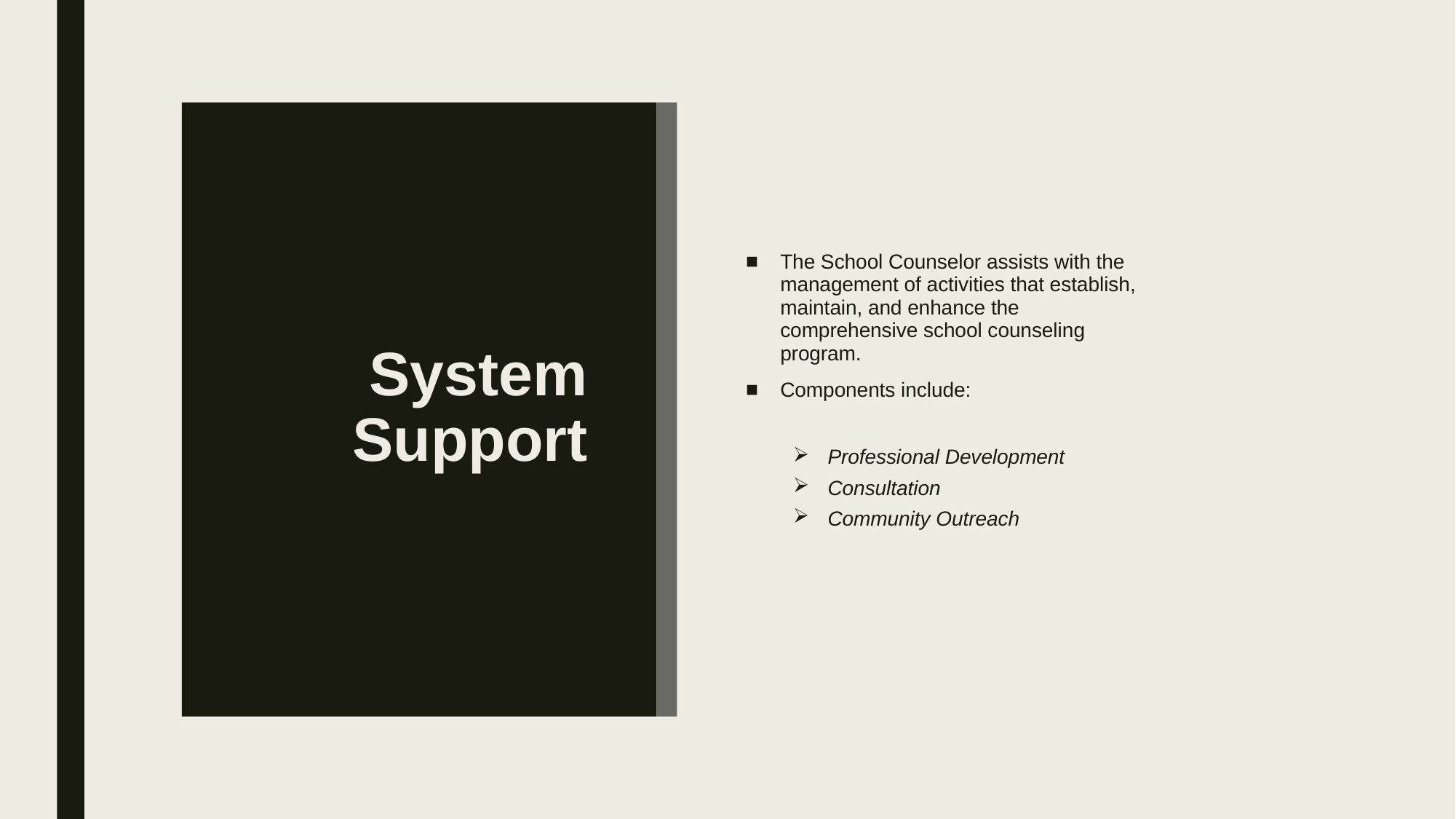

# System Support
The School Counselor assists with the management of activities that establish, maintain, and enhance the comprehensive school counseling program.
Components include:

Professional Development
Consultation
Community Outreach